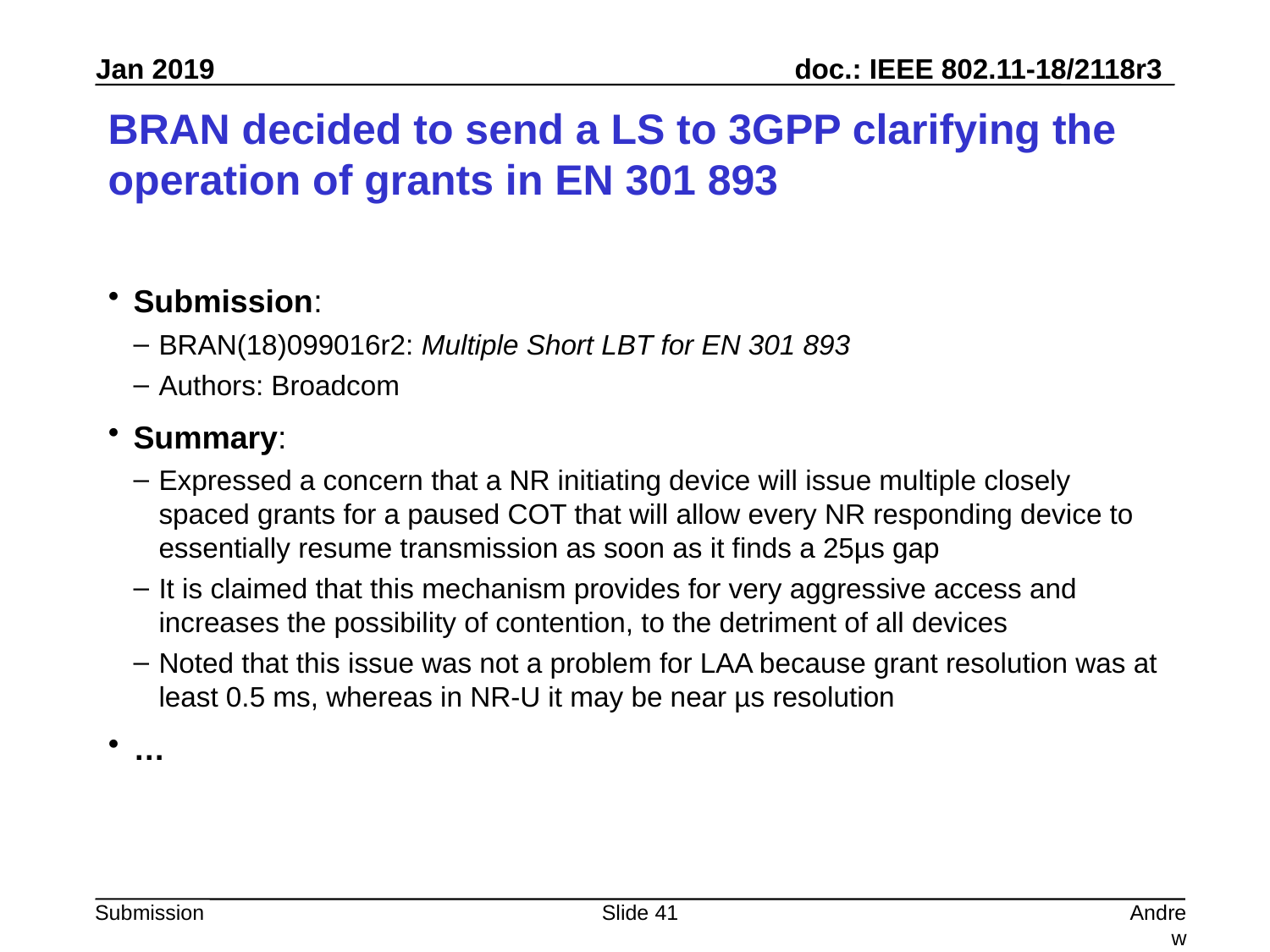

# BRAN decided to send a LS to 3GPP clarifying the operation of grants in EN 301 893
Submission:
BRAN(18)099016r2: Multiple Short LBT for EN 301 893
Authors: Broadcom
Summary:
Expressed a concern that a NR initiating device will issue multiple closely spaced grants for a paused COT that will allow every NR responding device to essentially resume transmission as soon as it finds a 25µs gap
It is claimed that this mechanism provides for very aggressive access and increases the possibility of contention, to the detriment of all devices
Noted that this issue was not a problem for LAA because grant resolution was at least 0.5 ms, whereas in NR-U it may be near µs resolution
…
Slide 41
Andrew Myles, Cisco